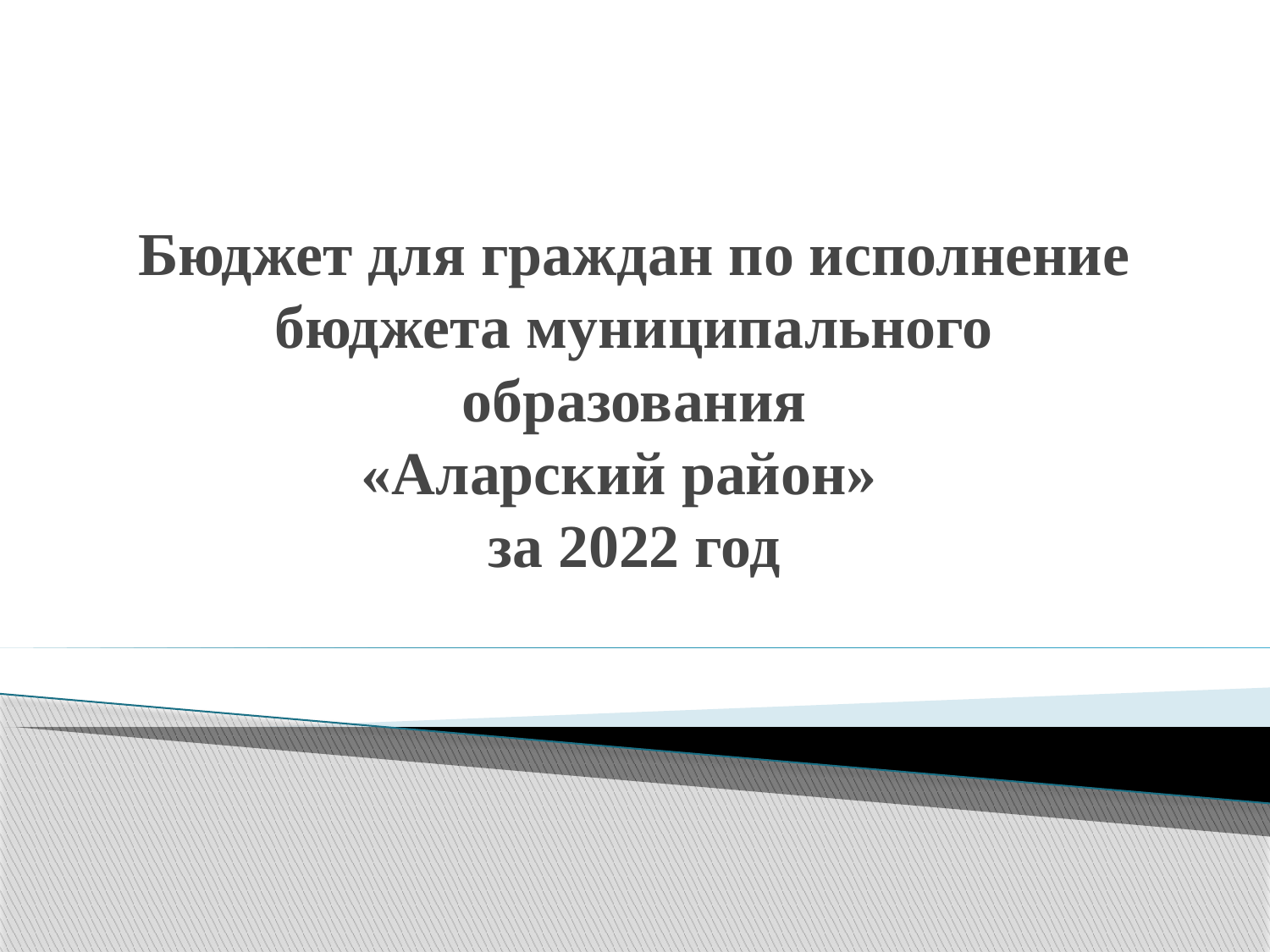

# Бюджет для граждан по исполнение бюджета муниципального образования «Аларский район» за 2022 год